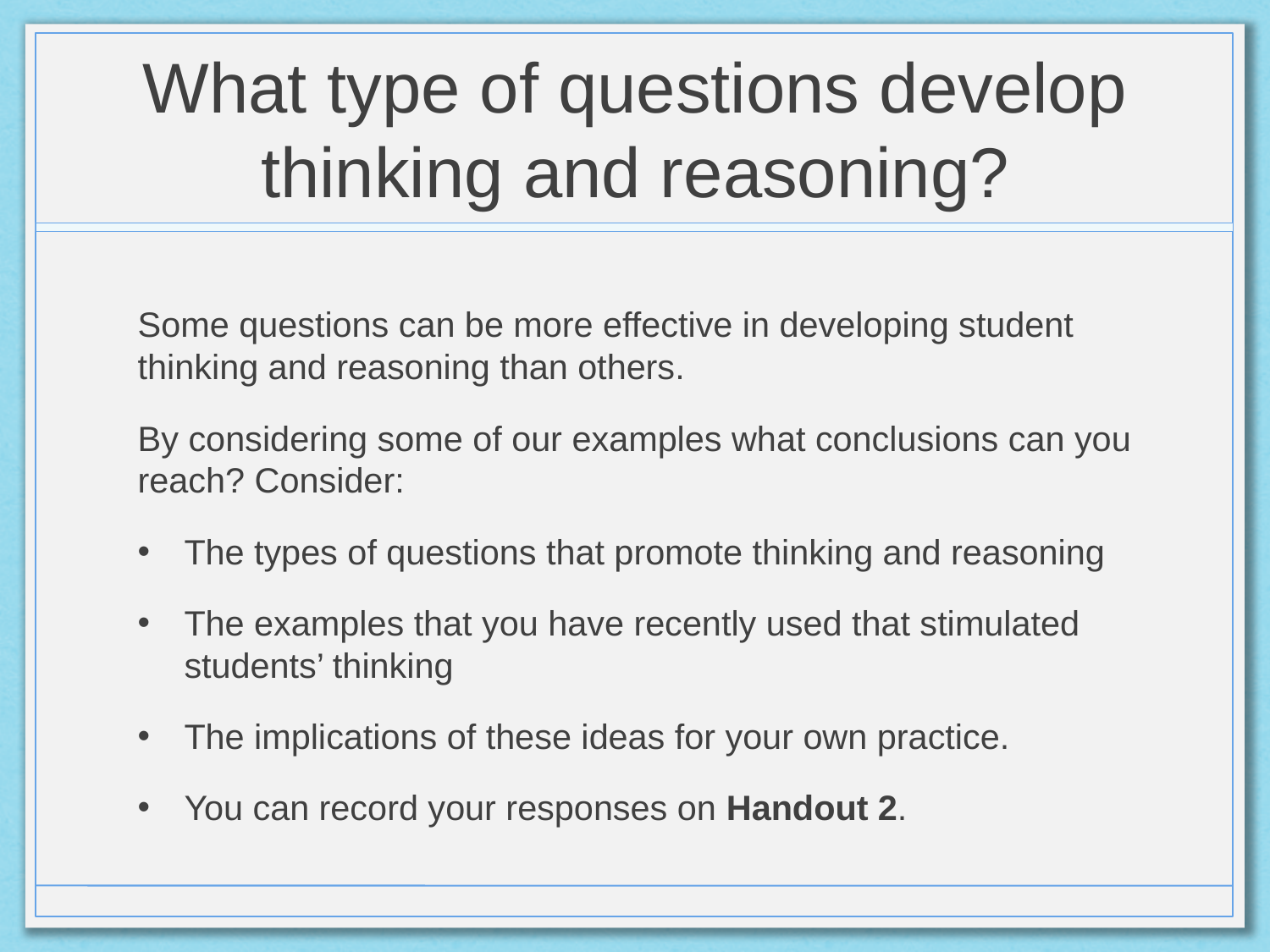

# What type of questions develop thinking and reasoning?
Some questions can be more effective in developing student thinking and reasoning than others.
By considering some of our examples what conclusions can you reach? Consider:
The types of questions that promote thinking and reasoning
The examples that you have recently used that stimulated students’ thinking
The implications of these ideas for your own practice.
You can record your responses on Handout 2.